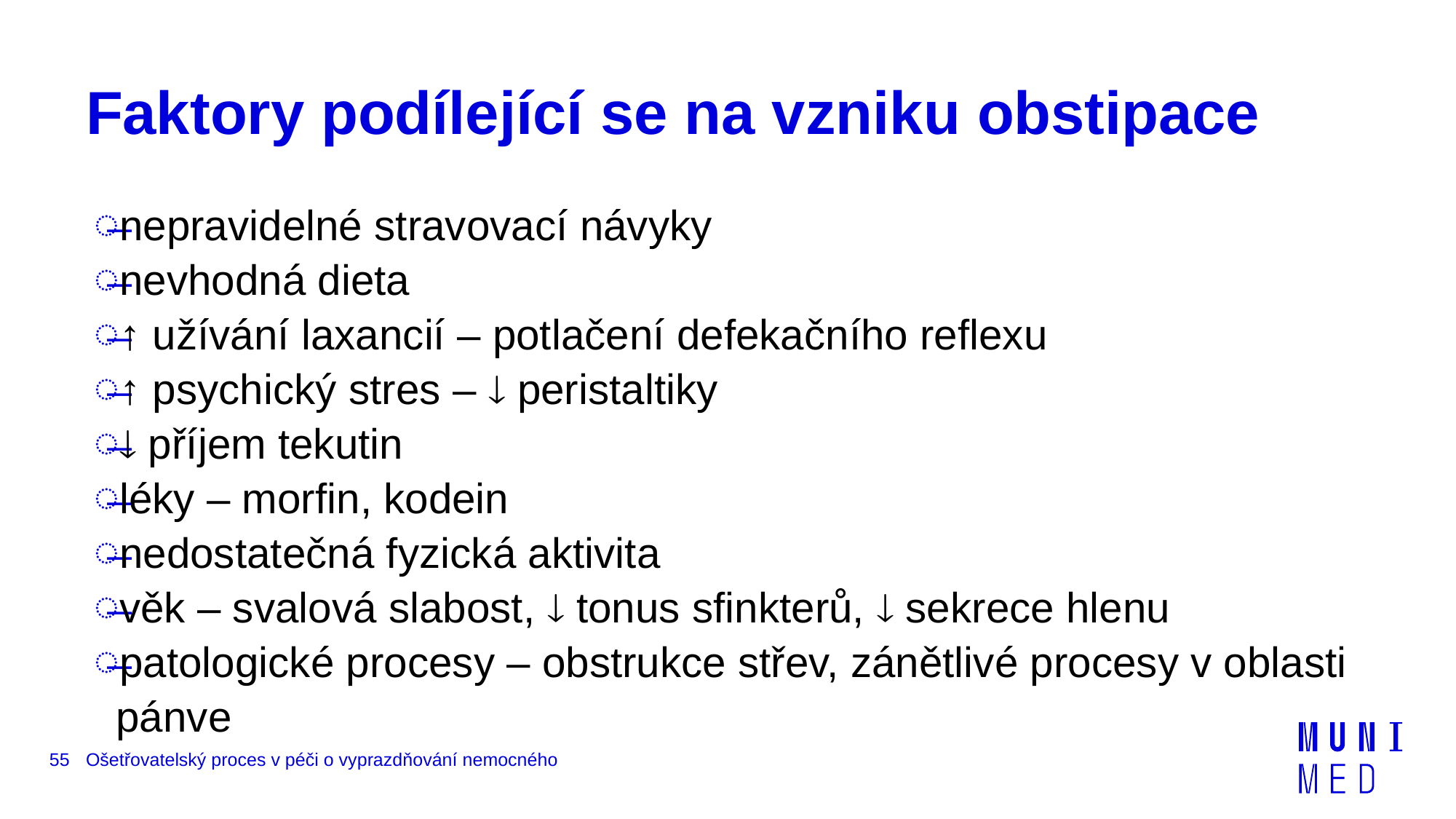

# Faktory podílející se na vzniku obstipace
nepravidelné stravovací návyky
nevhodná dieta
↑ užívání laxancií – potlačení defekačního reflexu
↑ psychický stres – ↓ peristaltiky
↓ příjem tekutin
léky – morfin, kodein
nedostatečná fyzická aktivita
věk – svalová slabost, ↓ tonus sfinkterů, ↓ sekrece hlenu
patologické procesy – obstrukce střev, zánětlivé procesy v oblasti pánve

55
Ošetřovatelský proces v péči o vyprazdňování nemocného